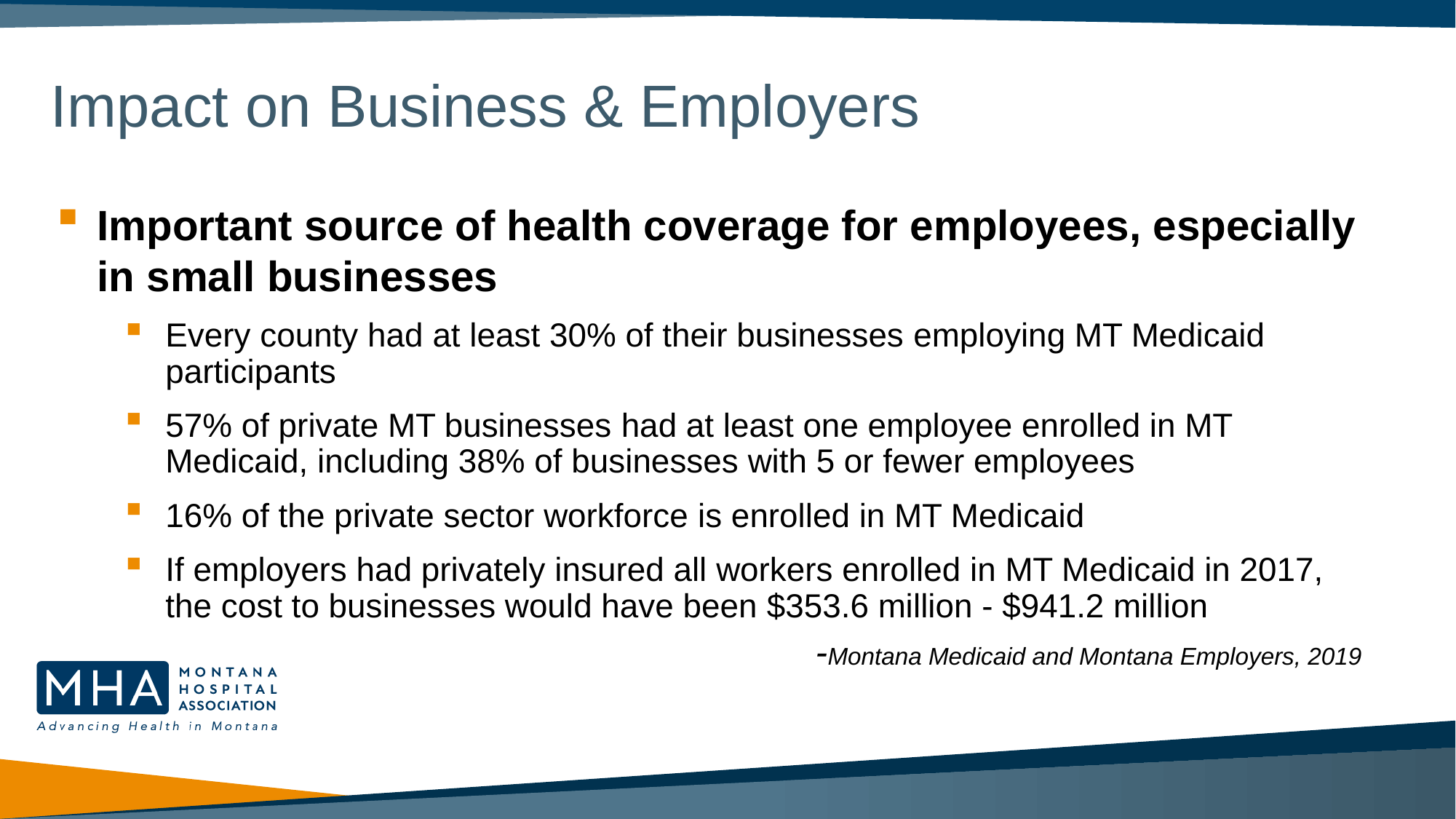

# Impact on Business & Employers
Important source of health coverage for employees, especially in small businesses
Every county had at least 30% of their businesses employing MT Medicaid participants
57% of private MT businesses had at least one employee enrolled in MT Medicaid, including 38% of businesses with 5 or fewer employees
16% of the private sector workforce is enrolled in MT Medicaid
If employers had privately insured all workers enrolled in MT Medicaid in 2017, the cost to businesses would have been $353.6 million - $941.2 million
-Montana Medicaid and Montana Employers, 2019